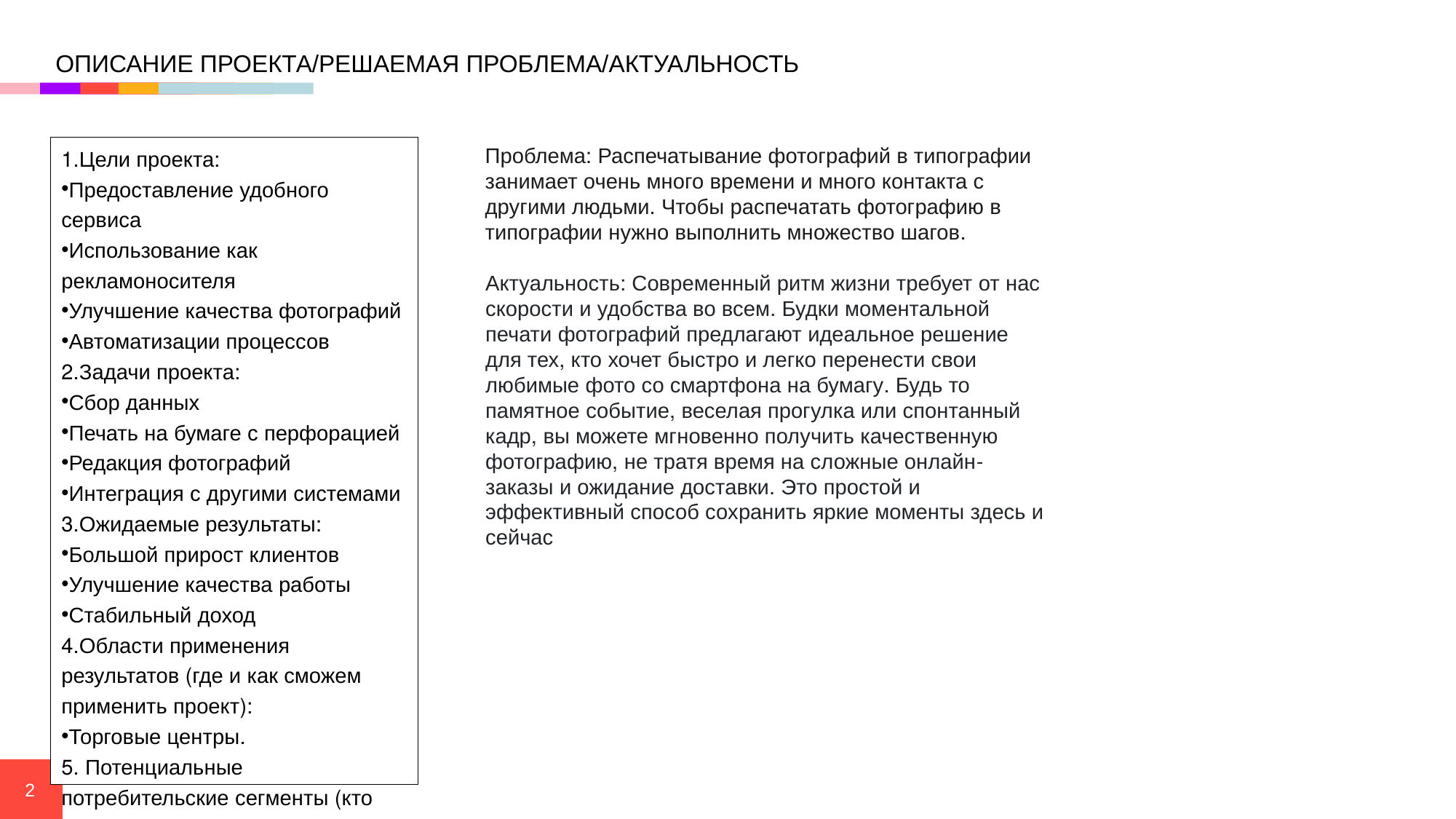

Описание проекта/решаемая проблема/актуальность

Проблема: Распечатывание фотографий в типографии занимает очень много времени и много контакта с другими людьми. Чтобы распечатать фотографию в типографии нужно выполнить множество шагов.
| Цели проекта: Предоставление удобного сервиса  Использование как рекламоносителя Улучшение качества фотографий Автоматизации процессов  Задачи проекта:  Сбор данных Печать на бумаге с перфорацией Редакция фотографий  Интеграция с другими системами  Ожидаемые результаты:  Большой прирост клиентов Улучшение качества работы Стабильный доход Области применения результатов (где и как сможем применить проект): Торговые центры.  Потенциальные потребительские сегменты (кто будет покупать):  Школьники  Студенты |
| --- |
Актуальность: Современный ритм жизни требует от нас скорости и удобства во всем. Будки моментальной печати фотографий предлагают идеальное решение для тех, кто хочет быстро и легко перенести свои любимые фото со смартфона на бумагу. Будь то памятное событие, веселая прогулка или спонтанный кадр, вы можете мгновенно получить качественную фотографию, не тратя время на сложные онлайн-заказы и ожидание доставки. Это простой и эффективный способ сохранить яркие моменты здесь и сейчас

2